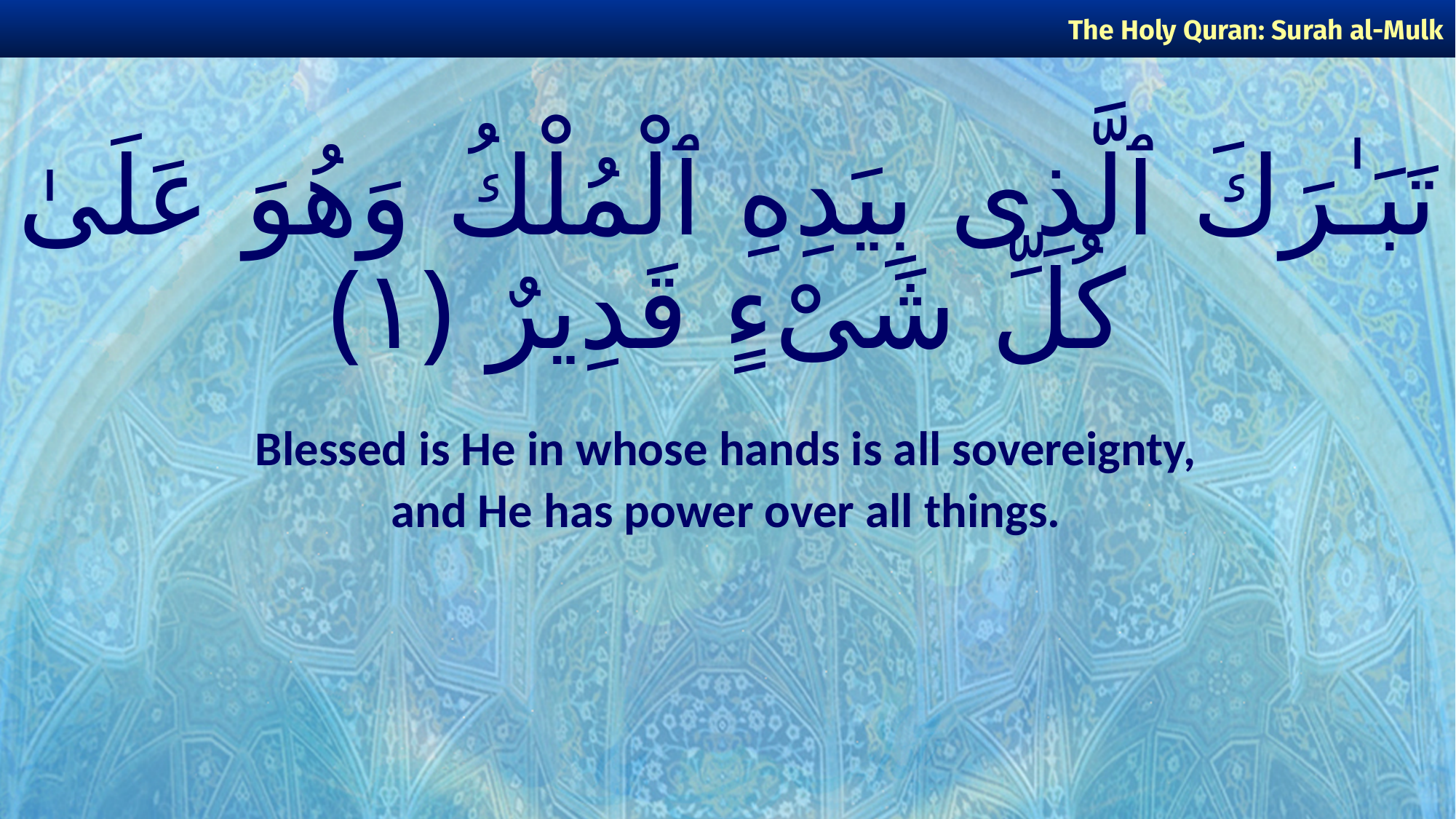

The Holy Quran: Surah al-Mulk
# تَبَـٰرَكَ ٱلَّذِى بِيَدِهِ ٱلْمُلْكُ وَهُوَ عَلَىٰ كُلِّ شَىْءٍ قَدِيرٌ ﴿١﴾
Blessed is He in whose hands is all sovereignty,
and He has power over all things.